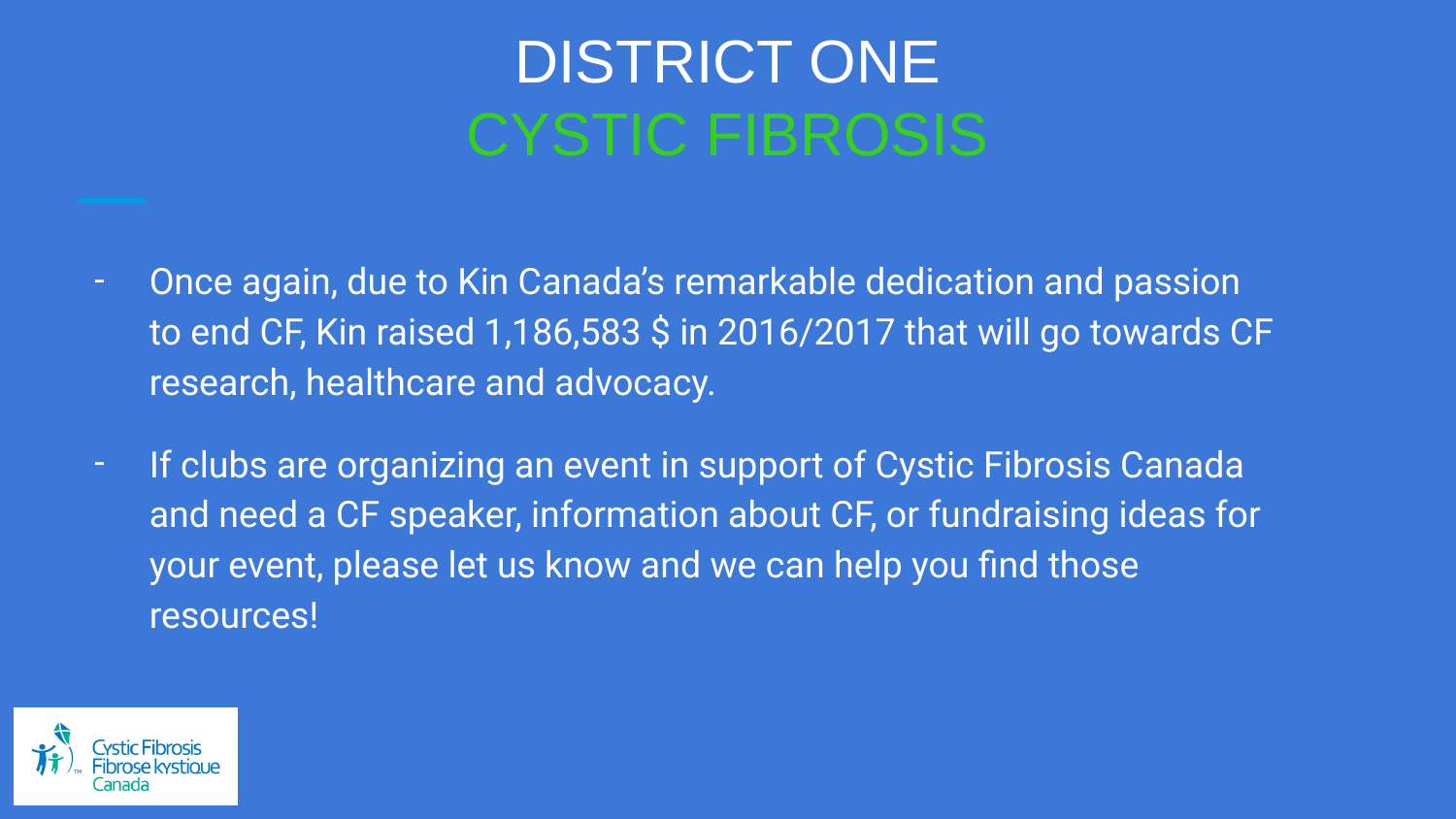

# DISTRICT ONE
CYSTIC FIBROSIS
Once again, due to Kin Canada’s remarkable dedication and passion to end CF, Kin raised 1,186,583 $ in 2016/2017 that will go towards CF research, healthcare and advocacy.
If clubs are organizing an event in support of Cystic Fibrosis Canada and need a CF speaker, information about CF, or fundraising ideas for your event, please let us know and we can help you find those resources!